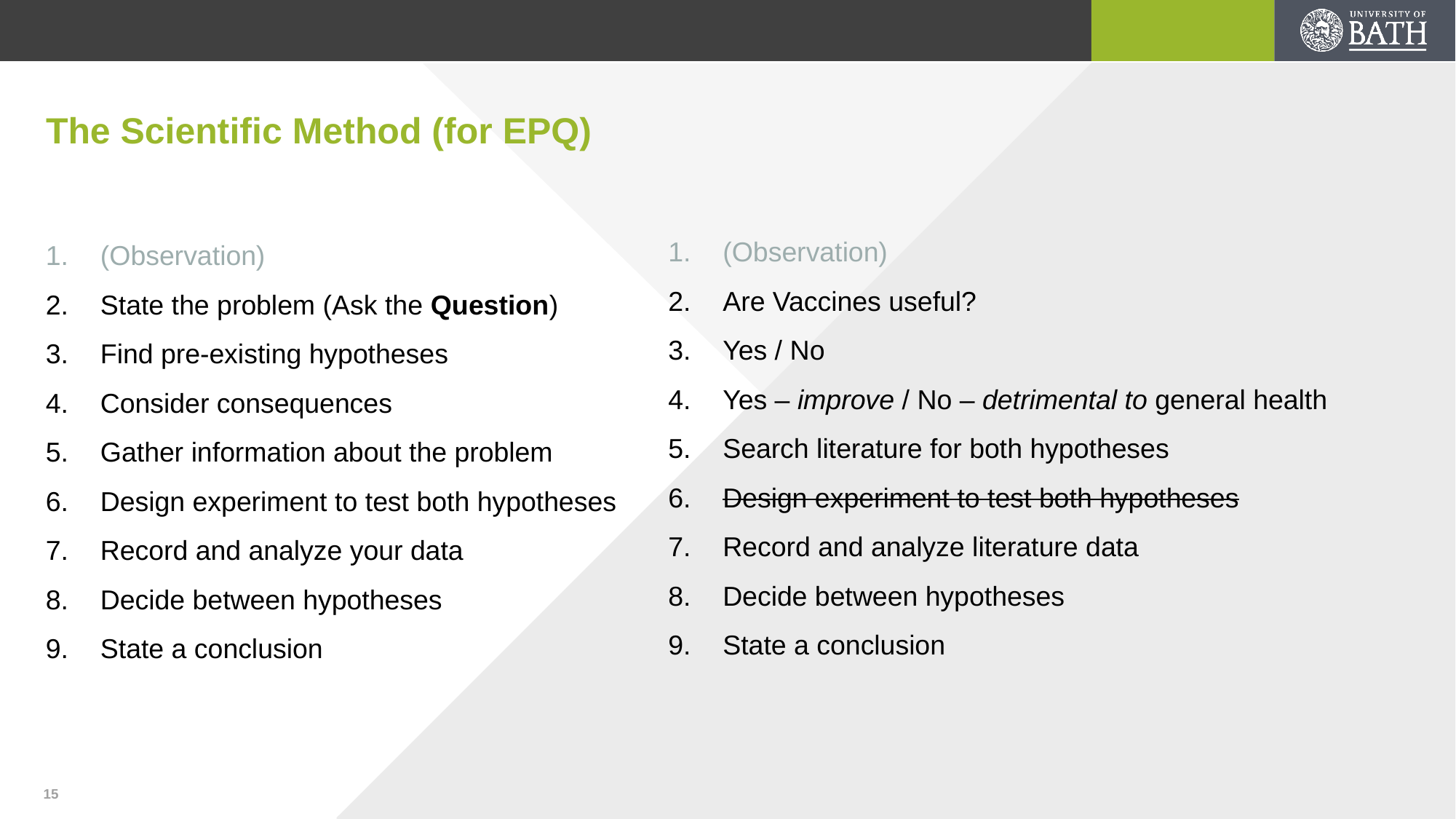

# The Scientific Method (for EPQ)

(Observation)
Are Vaccines useful?
Yes / No
Yes – improve / No – detrimental to general health
Search literature for both hypotheses
Design experiment to test both hypotheses
Record and analyze literature data
Decide between hypotheses
State a conclusion

(Observation)
State the problem (Ask the Question)
Find pre-existing hypotheses
Consider consequences
Gather information about the problem
Design experiment to test both hypotheses
Record and analyze your data
Decide between hypotheses
State a conclusion
15